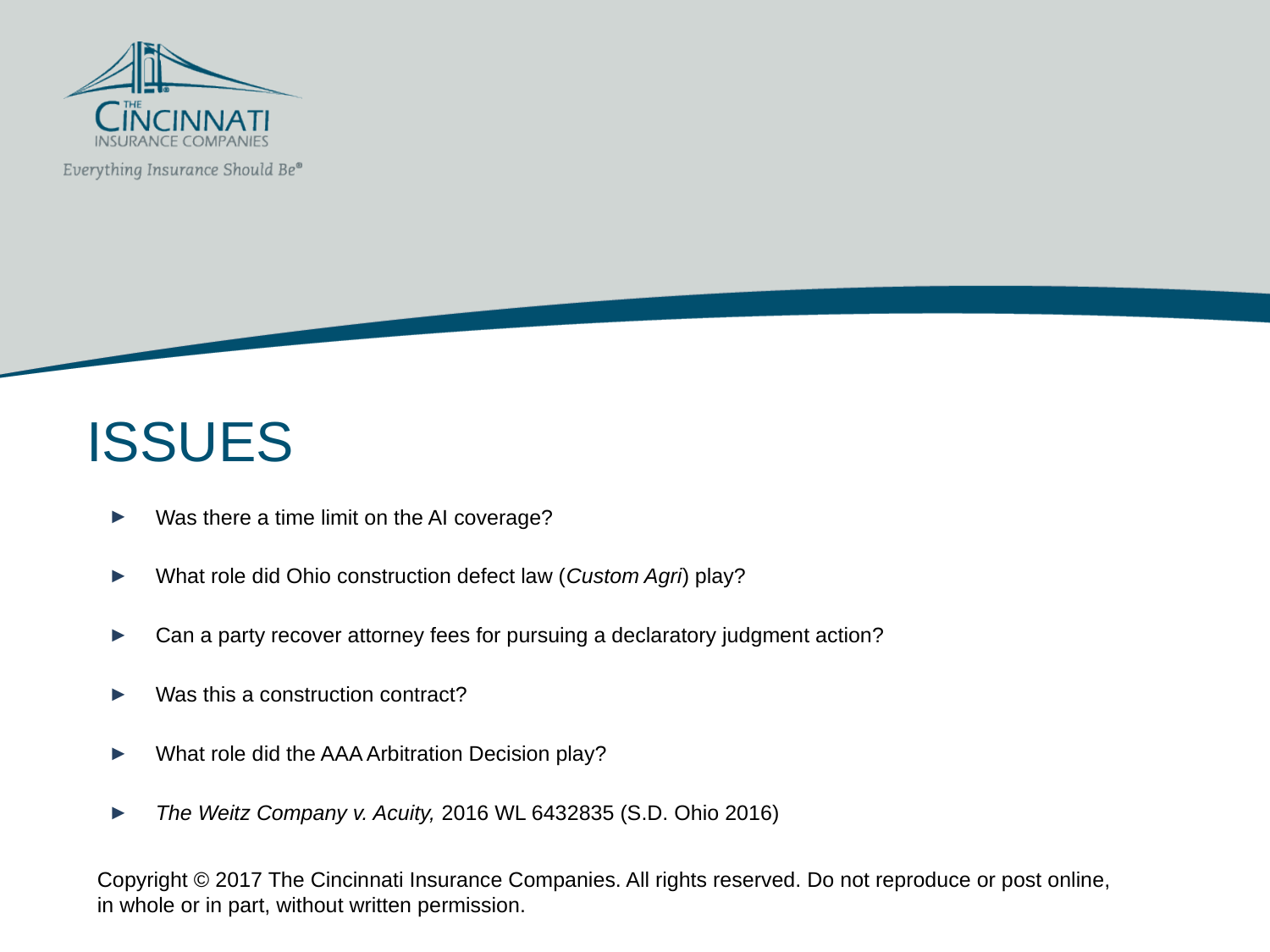

# ISSUES
Was there a time limit on the AI coverage?

What role did Ohio construction defect law (Custom Agri) play?

Can a party recover attorney fees for pursuing a declaratory judgment action?

Was this a construction contract?

What role did the AAA Arbitration Decision play?

The Weitz Company v. Acuity, 2016 WL 6432835 (S.D. Ohio 2016)